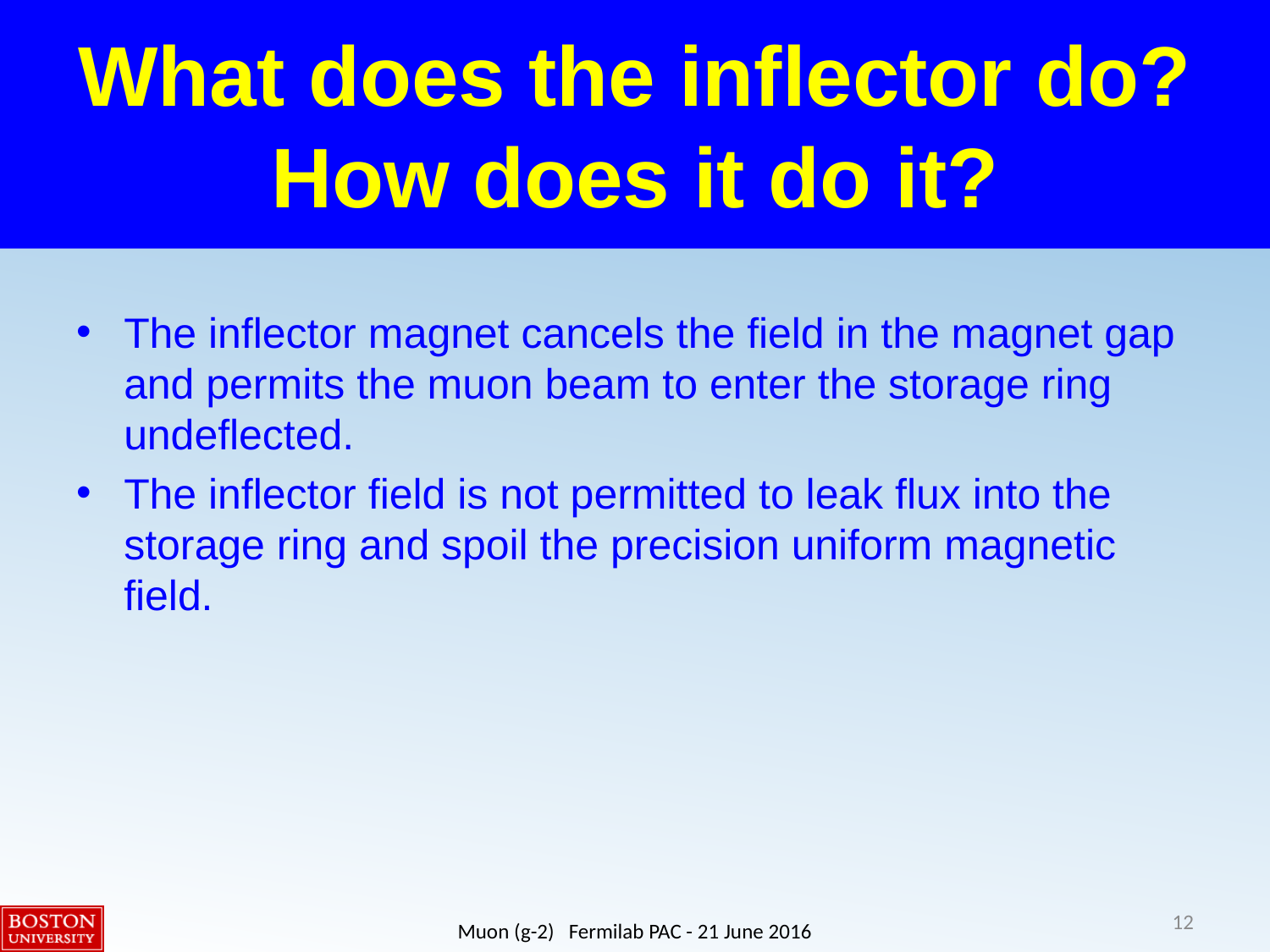

# What does the inflector do? How does it do it?
The inflector magnet cancels the field in the magnet gap and permits the muon beam to enter the storage ring undeflected.
The inflector field is not permitted to leak flux into the storage ring and spoil the precision uniform magnetic field.
12
Muon (g-2)   Fermilab PAC - 21 June 2016